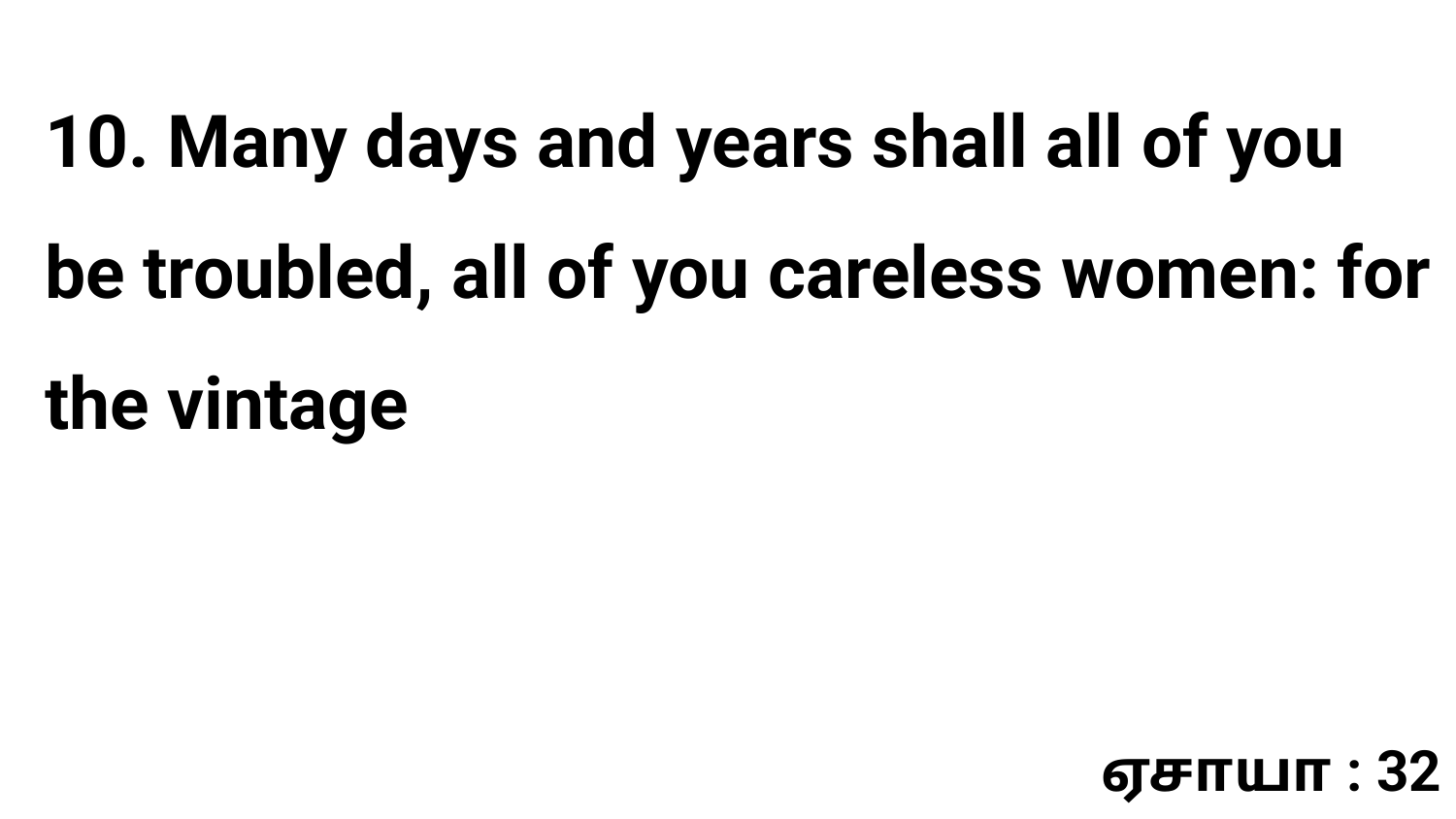

10. Many days and years shall all of you be troubled, all of you careless women: for the vintage
ஏசாயா : 32